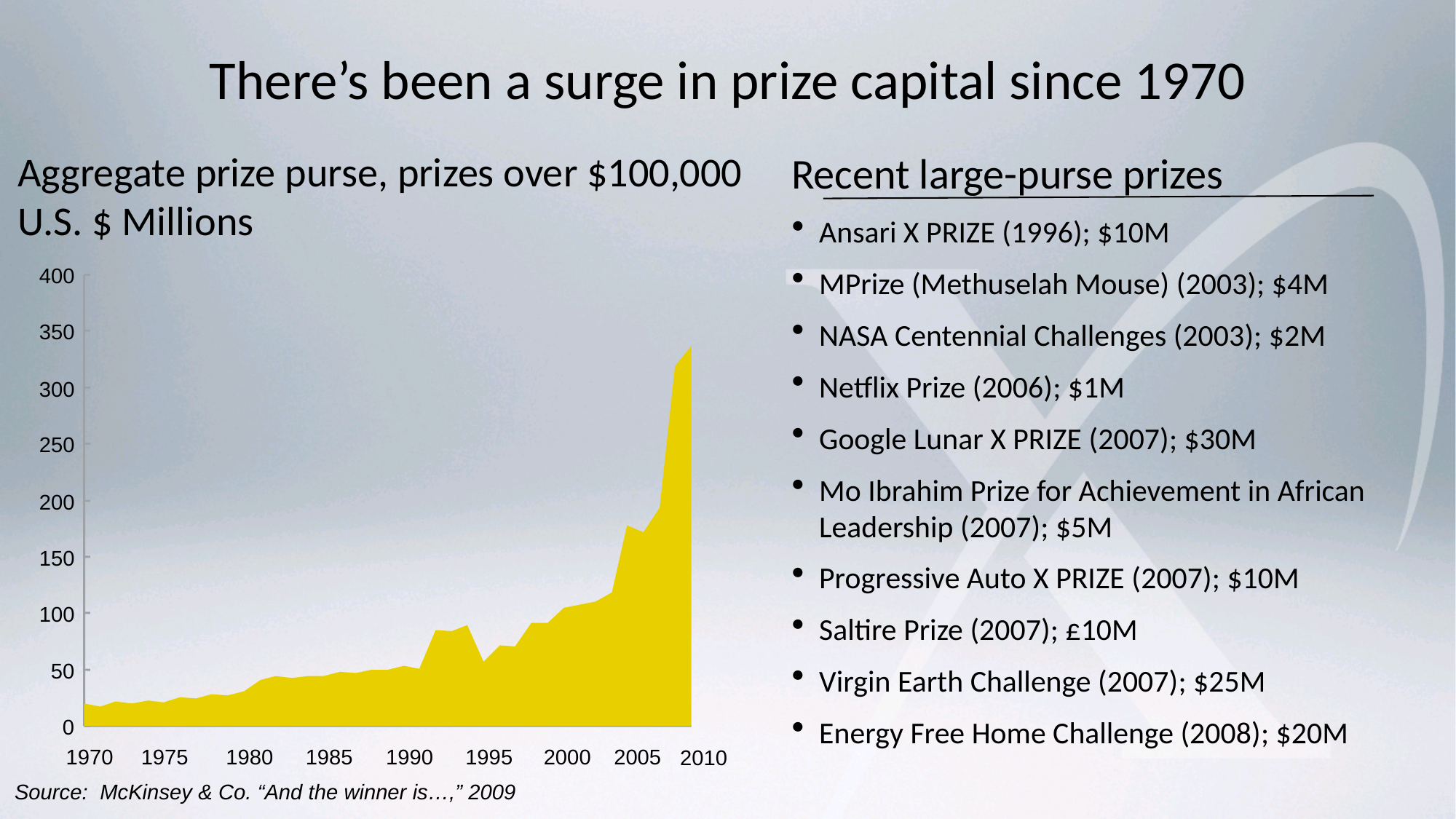

# There’s been a surge in prize capital since 1970
Aggregate prize purse, prizes over $100,000
U.S. $ Millions
Recent large-purse prizes
Ansari X PRIZE (1996); $10M
MPrize (Methuselah Mouse) (2003); $4M
NASA Centennial Challenges (2003); $2M
Netflix Prize (2006); $1M
Google Lunar X PRIZE (2007); $30M
Mo Ibrahim Prize for Achievement in African Leadership (2007); $5M
Progressive Auto X PRIZE (2007); $10M
Saltire Prize (2007); £10M
Virgin Earth Challenge (2007); $25M
Energy Free Home Challenge (2008); $20M

400

350

300

250

200

150

100

50

0

1970
1975
1980
1985
1990
1995
2000
2005

2010
Source:  McKinsey & Co. “And the winner is…,” 2009